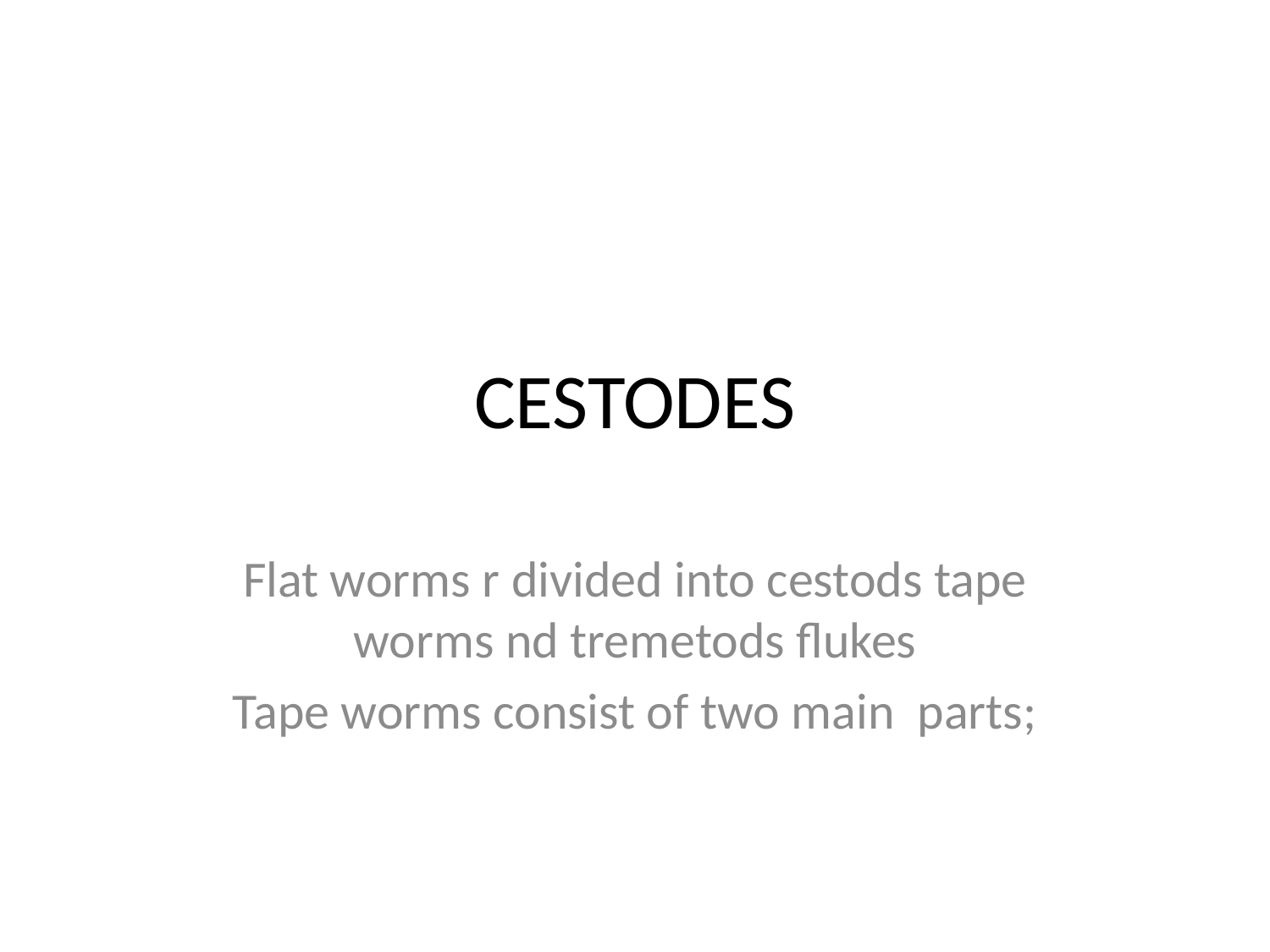

# CESTODES
Flat worms r divided into cestods tape worms nd tremetods flukes
Tape worms consist of two main  parts;